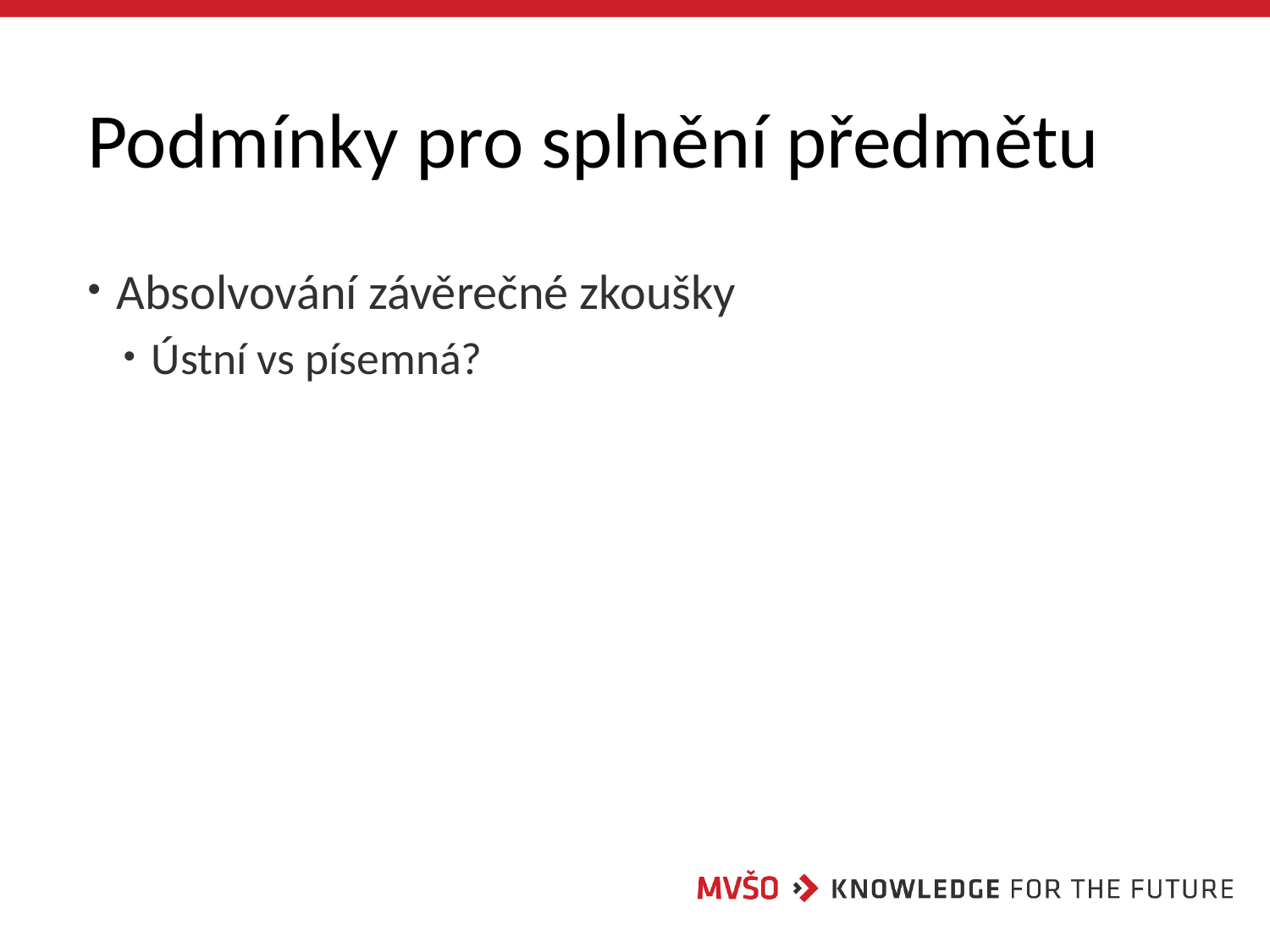

# Podmínky pro splnění předmětu
 Absolvování závěrečné zkoušky
 Ústní vs písemná?